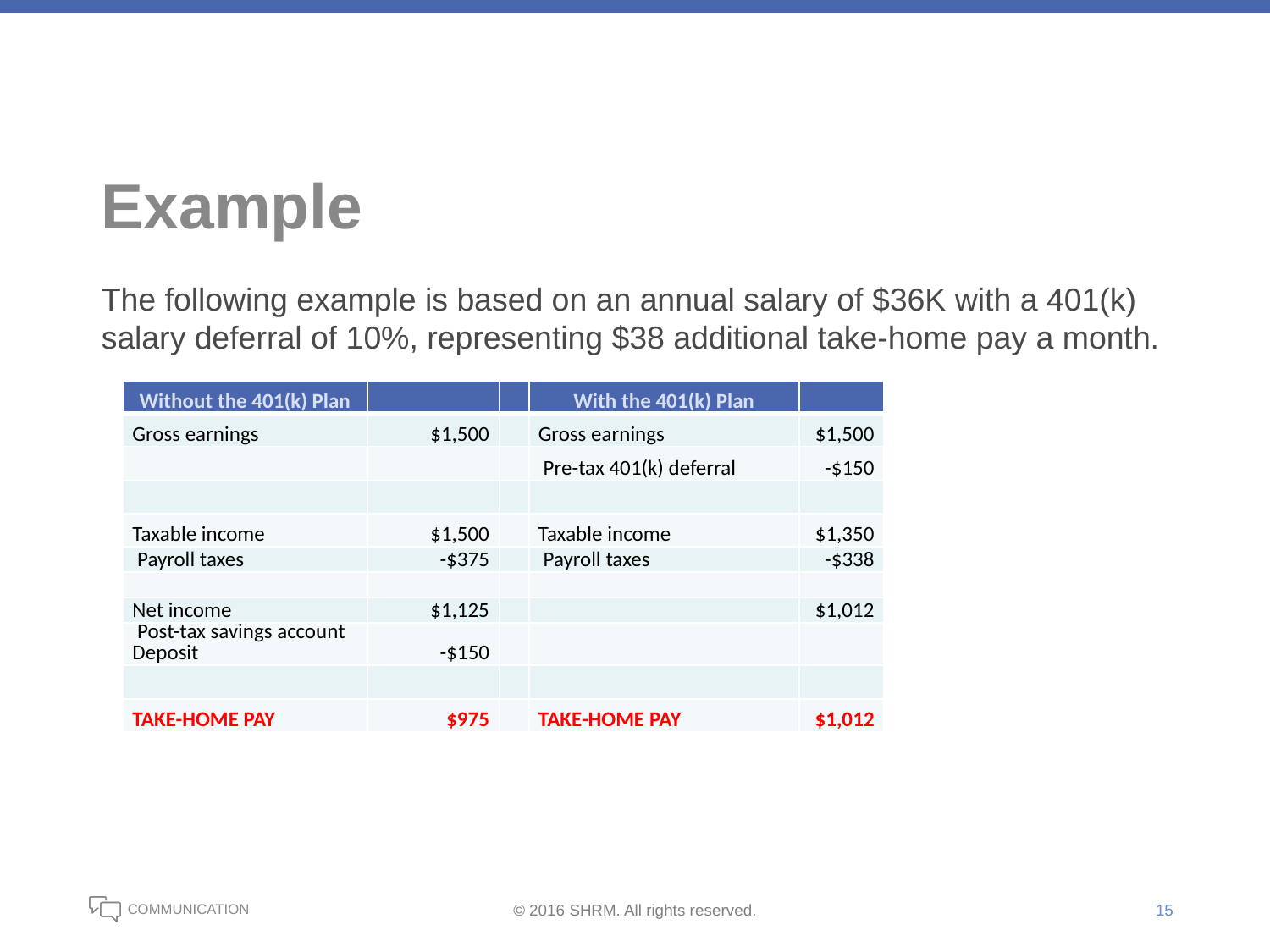

# Example
The following example is based on an annual salary of $36K with a 401(k) salary deferral of 10%, representing $38 additional take-home pay a month.

(Payroll taxes calculated to assume a 25% payroll tax rate, which encompasses federal and state taxes, Social Security, and Medicare.)

| Without the 401(k) Plan |  |  | With the 401(k) Plan |  |
| --- | --- | --- | --- | --- |
| Gross earnings | $1,500 |  | Gross earnings | $1,500 |
|  |  |  | Pre-tax 401(k) deferral | -$150 |
|  |  |  |  |  |
| Taxable income | $1,500 |  | Taxable income | $1,350 |
| Payroll taxes | -$375 |  | Payroll taxes | -$338 |
|  |  |  |  |  |
| Net income | $1,125 |  |  | $1,012 |
| Post-tax savings account Deposit | -$150 |  |  |  |
|  |  |  |  |  |
| TAKE-HOME PAY | $975 |  | TAKE-HOME PAY | $1,012 |
15